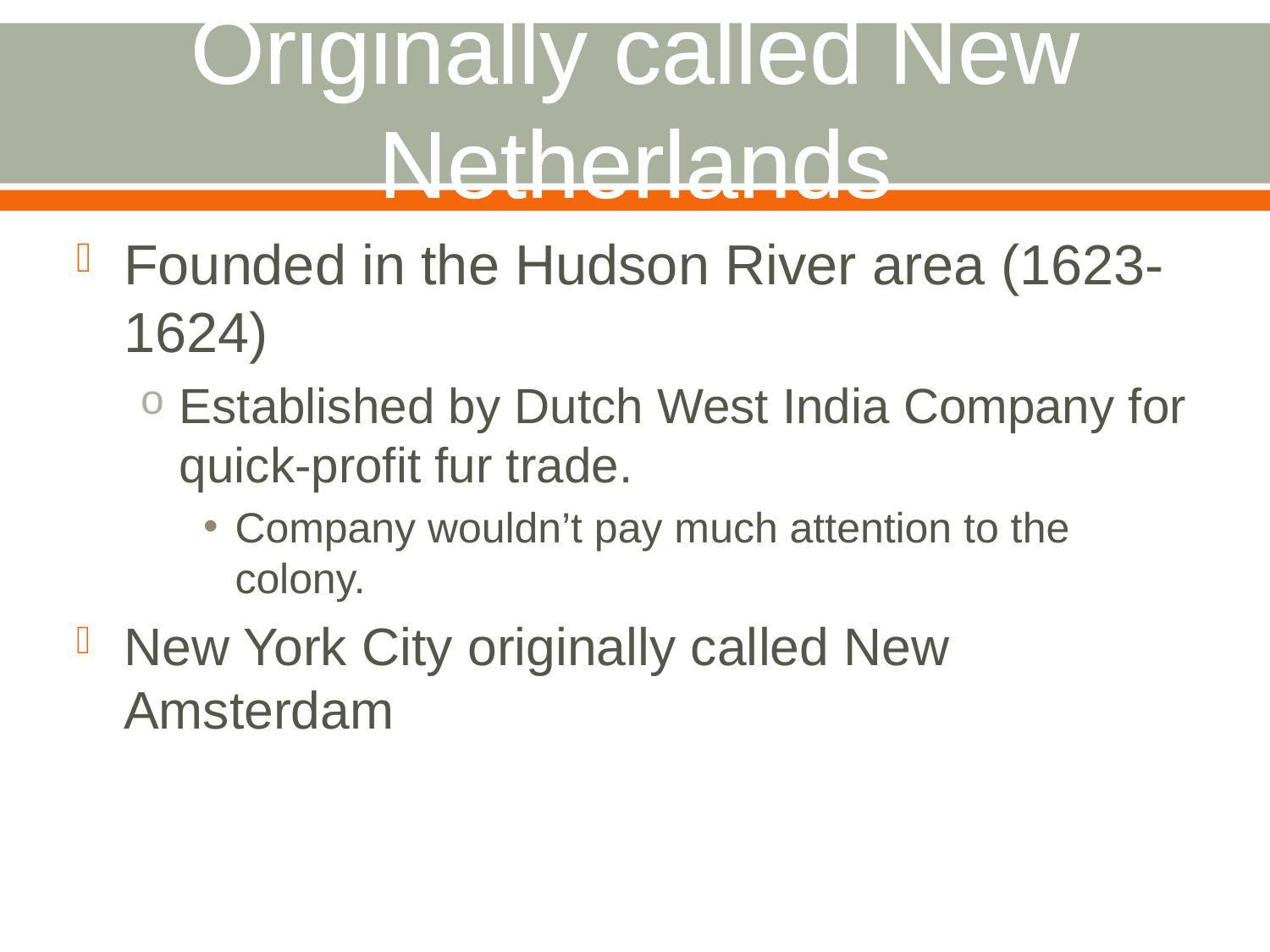

# Originally called New Netherlands
Founded in the Hudson River area (1623-1624)
Established by Dutch West India Company for quick-profit fur trade.
Company wouldn’t pay much attention to the colony.
New York City originally called New Amsterdam